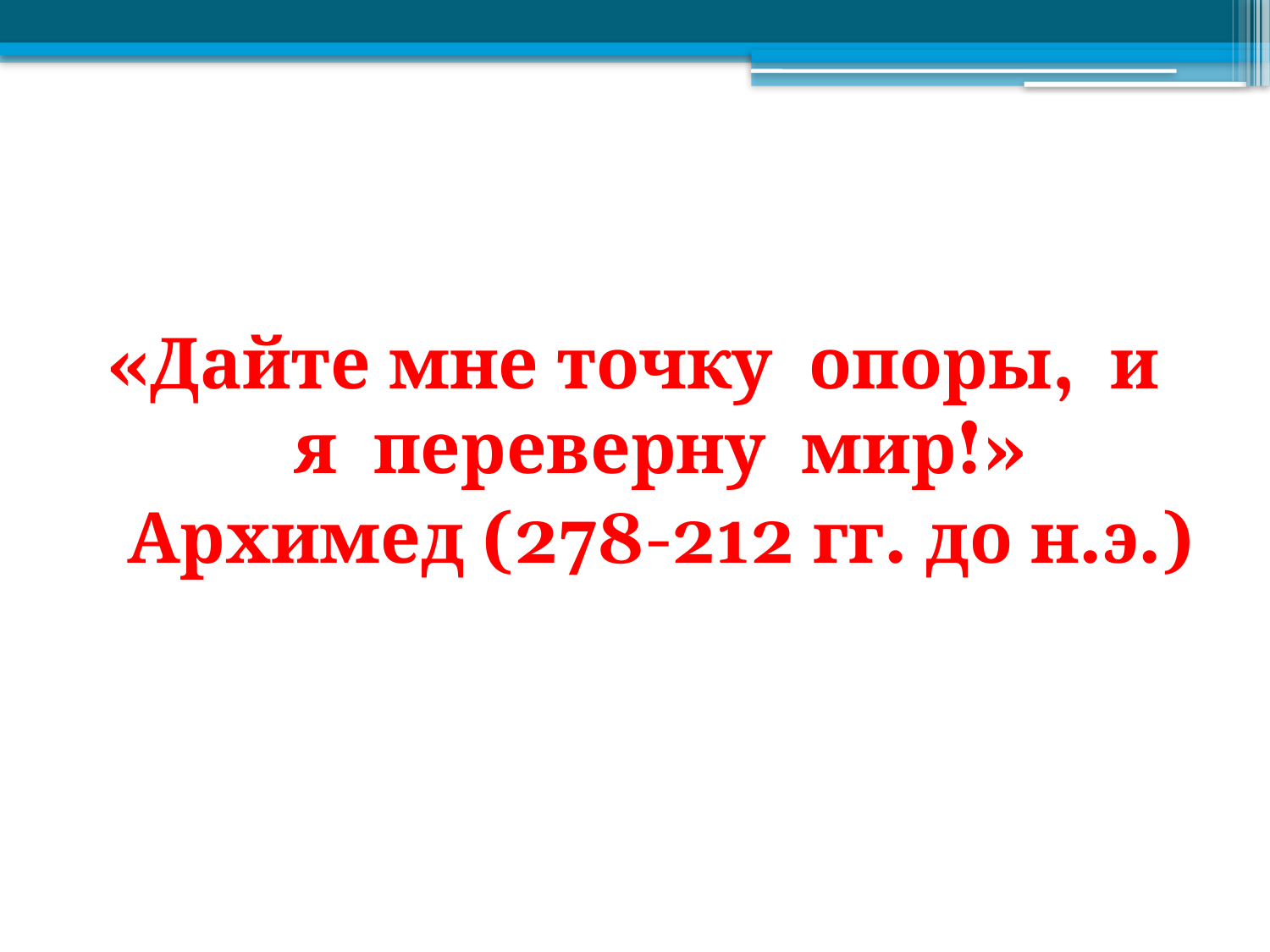

#
«Дайте мне точку  опоры,  и  я  переверну  мир!»
 Архимед (278-212 гг. до н.э.)